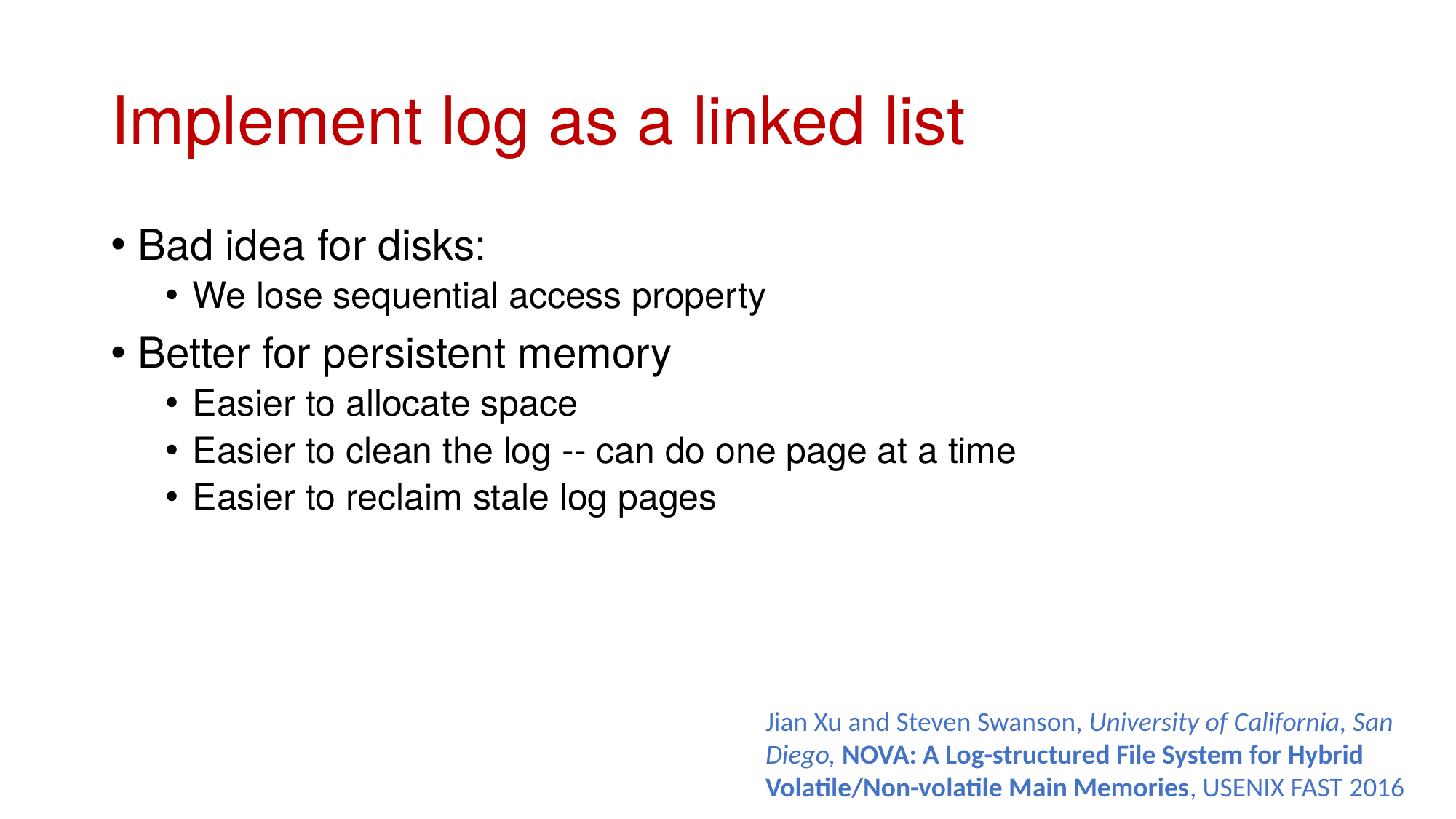

# Implement log as a linked list
Bad idea for disks:
We lose sequential access property
Better for persistent memory
Easier to allocate space
Easier to clean the log -- can do one page at a time
Easier to reclaim stale log pages
Jian Xu and Steven Swanson, University of California, San Diego, NOVA: A Log-structured File System for Hybrid Volatile/Non-volatile Main Memories, USENIX FAST 2016